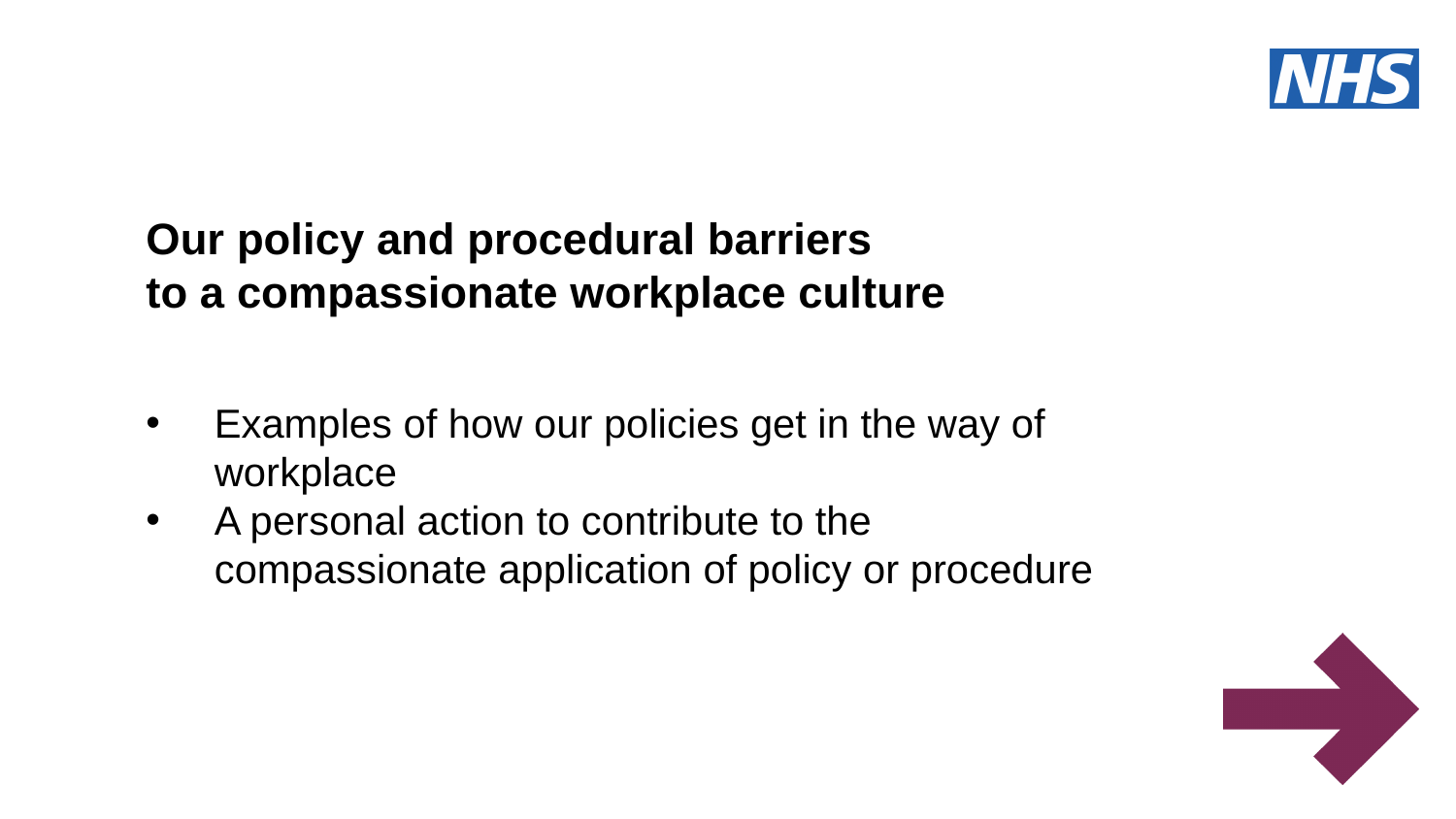

# Our policy and procedural barriers to a compassionate workplace culture
Examples of how our policies get in the way of workplace
A personal action to contribute to the compassionate application of policy or procedure